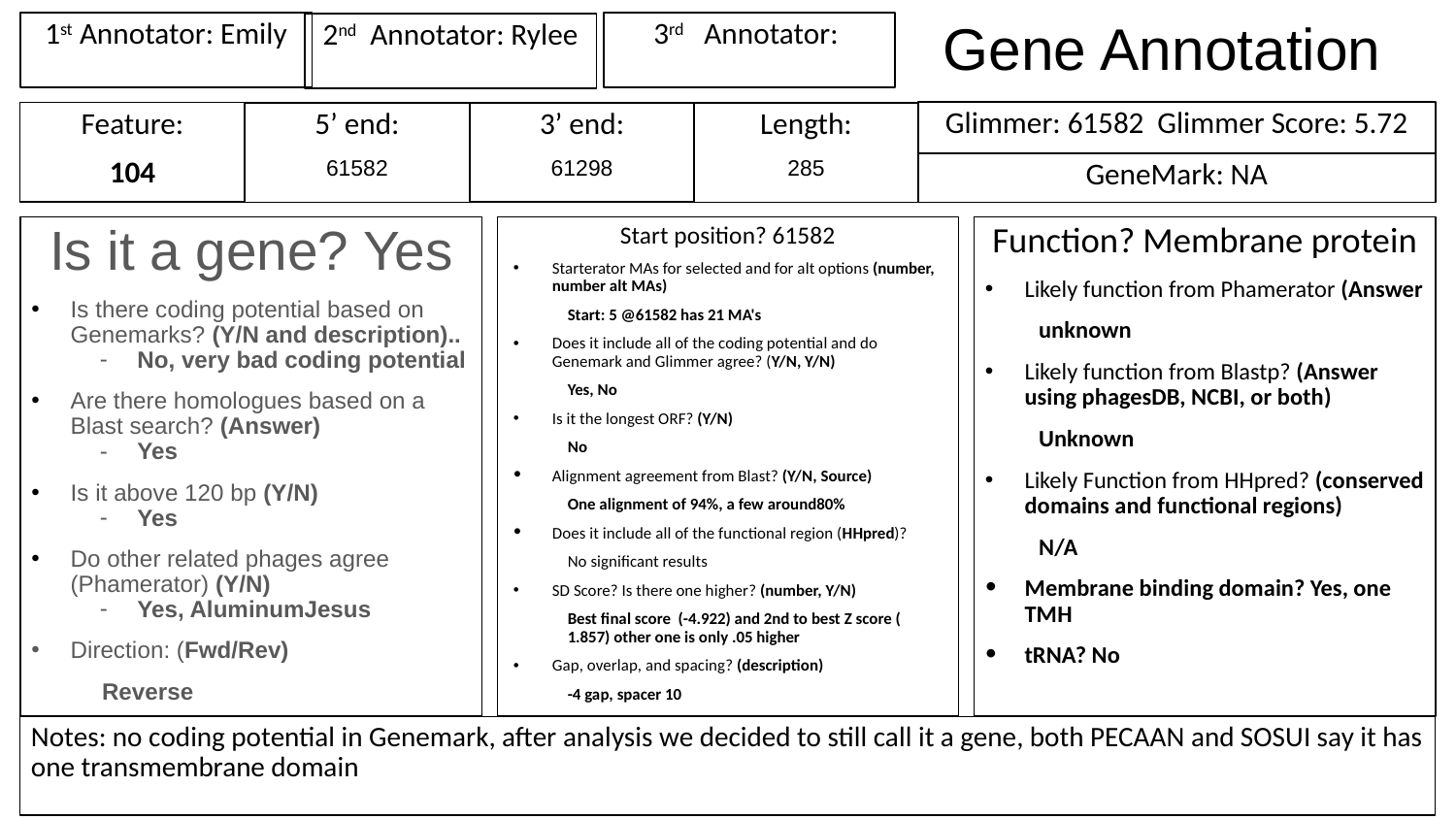

# Gene Annotation
1st Annotator: Emily
3rd   Annotator:
2nd  Annotator: Rylee
Glimmer: 61582  Glimmer Score: 5.72
Feature:
104
3’ end:
61298
Length:
285
5’ end:
61582
GeneMark: NA
Is it a gene? Yes
Is there coding potential based on Genemarks? (Y/N and description)..
No, very bad coding potential
Are there homologues based on a Blast search? (Answer)
Yes
Is it above 120 bp (Y/N)
Yes
Do other related phages agree (Phamerator) (Y/N)
Yes, AluminumJesus
Direction: (Fwd/Rev)
Reverse
Start position? 61582
Starterator MAs for selected and for alt options (number, number alt MAs)
Start: 5 @61582 has 21 MA's
Does it include all of the coding potential and do Genemark and Glimmer agree? (Y/N, Y/N)
Yes, No
Is it the longest ORF? (Y/N)
No
Alignment agreement from Blast? (Y/N, Source)
One alignment of 94%, a few around80%
Does it include all of the functional region (HHpred)?
No significant results
SD Score? Is there one higher? (number, Y/N)
Best final score  (-4.922) and 2nd to best Z score (	1.857) other one is only .05 higher
Gap, overlap, and spacing? (description)
-4 gap, spacer 10
Function? Membrane protein
Likely function from Phamerator (Answer
unknown
Likely function from Blastp? (Answer using phagesDB, NCBI, or both)
Unknown
Likely Function from HHpred? (conserved domains and functional regions)
N/A
Membrane binding domain? Yes, one TMH
tRNA? No

Notes: no coding potential in Genemark, after analysis we decided to still call it a gene, both PECAAN and SOSUI say it has one transmembrane domain